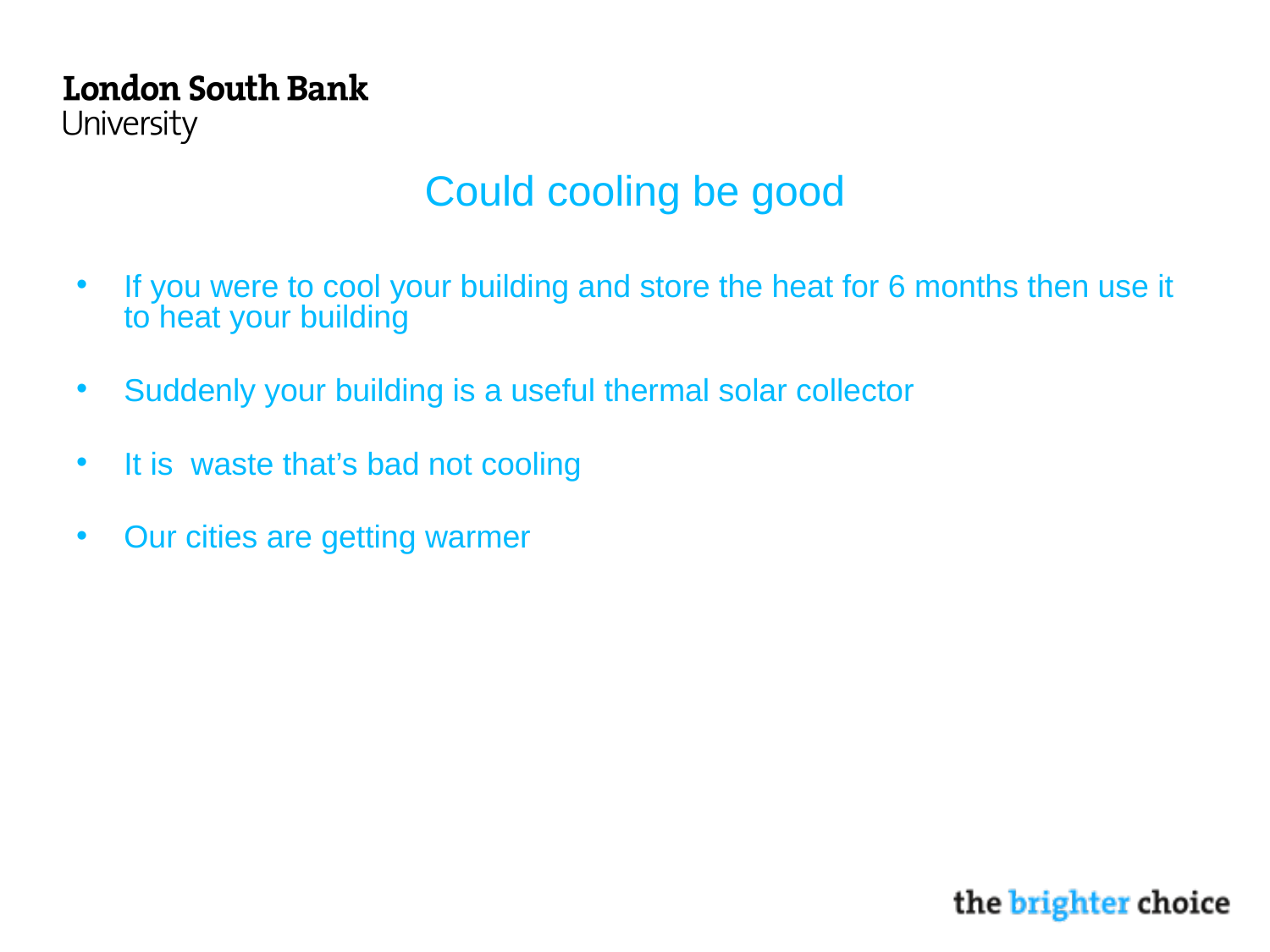

# Could cooling be good

If you were to cool your building and store the heat for 6 months then use it to heat your building

Suddenly your building is a useful thermal solar collector

It is  waste that’s bad not cooling

Our cities are getting warmer